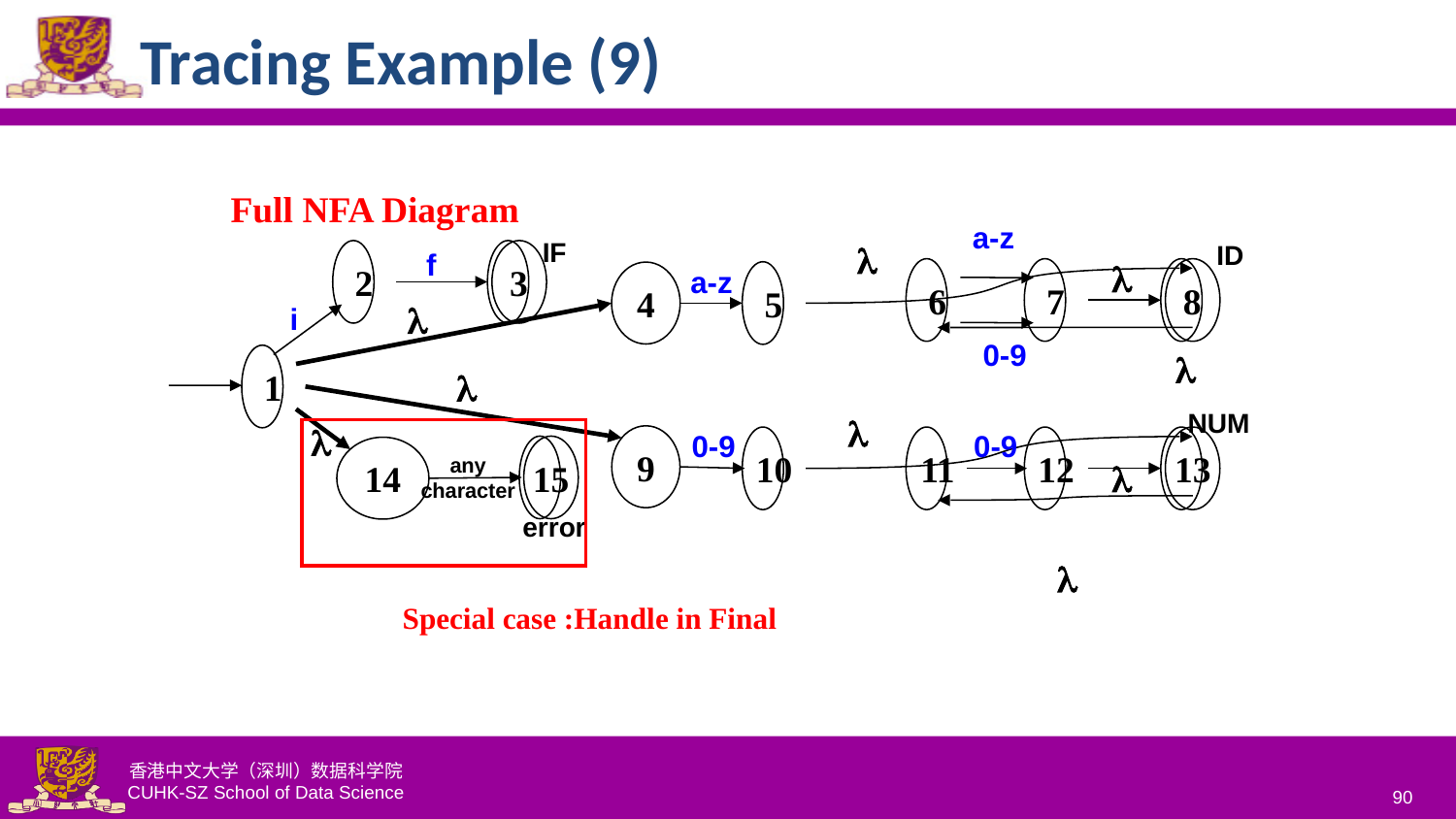

# Tracing Example (9)
Full NFA Diagram
a-z
IF
ID
λ
f

2

3
λ
a-z

6

7

8
4

5
λ

i
0-9
λ

1
λ

NUM
λ
λ

0-9
0-9
9

10

11

12

13

15
14
any
character
λ
error
λ
Special case :Handle in Final
90